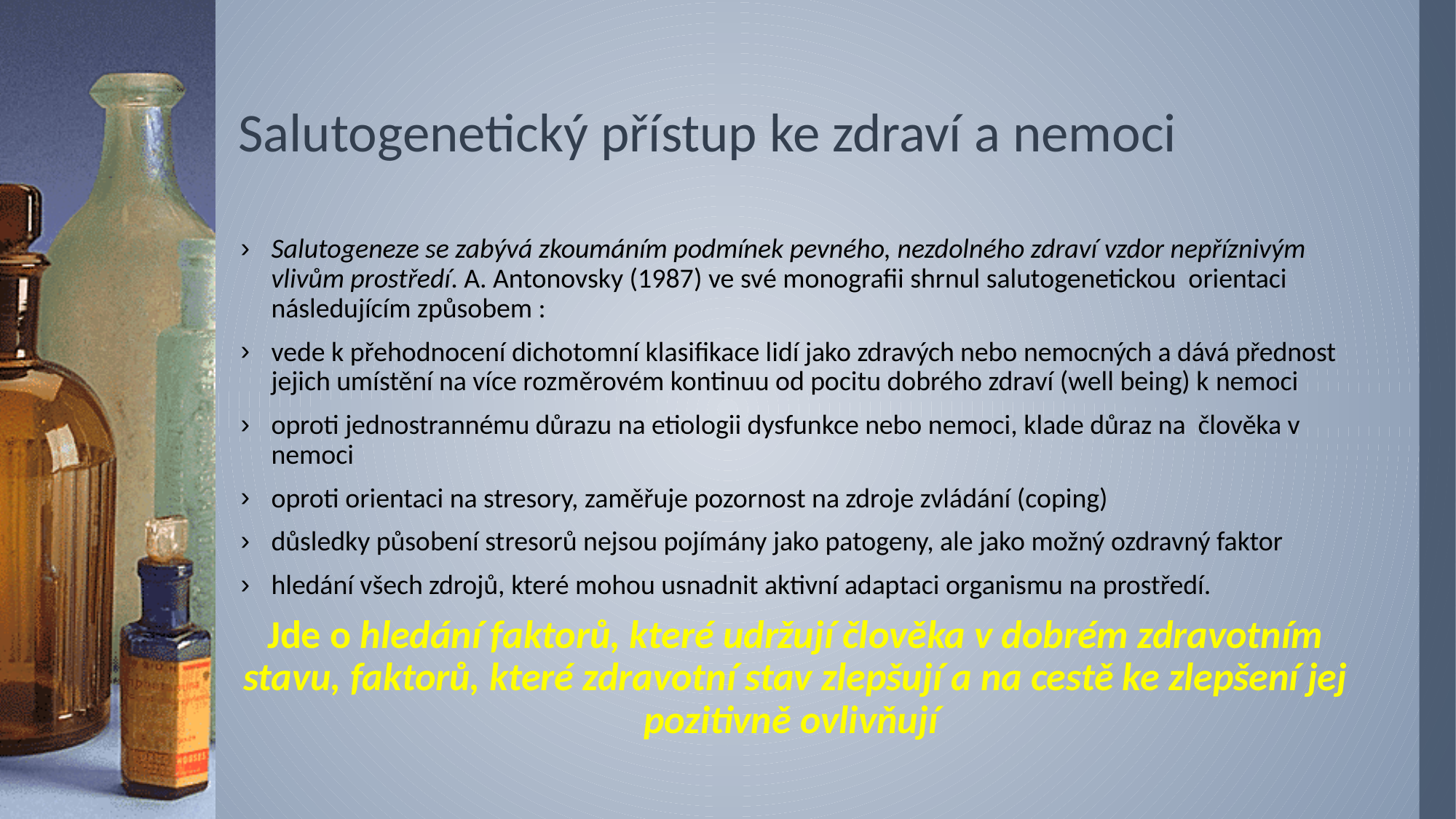

# Salutogenetický přístup ke zdraví a nemoci
Salutogeneze se zabývá zkoumáním podmínek pevného, nezdolného zdraví vzdor nepříznivým vlivům prostředí. A. Antonovsky (1987) ve své monografii shrnul salutogenetickou  orientaci následujícím způsobem :
vede k přehodnocení dichotomní klasifikace lidí jako zdravých nebo nemocných a dává přednost jejich umístění na více rozměrovém kontinuu od pocitu dobrého zdraví (well being) k nemoci
oproti jednostrannému důrazu na etiologii dysfunkce nebo nemoci, klade důraz na  člověka v nemoci
oproti orientaci na stresory, zaměřuje pozornost na zdroje zvládání (coping)
důsledky působení stresorů nejsou pojímány jako patogeny, ale jako možný ozdravný faktor
hledání všech zdrojů, které mohou usnadnit aktivní adaptaci organismu na prostředí.
Jde o hledání faktorů, které udržují člověka v dobrém zdravotním stavu, faktorů, které zdravotní stav zlepšují a na cestě ke zlepšení jej pozitivně ovlivňují